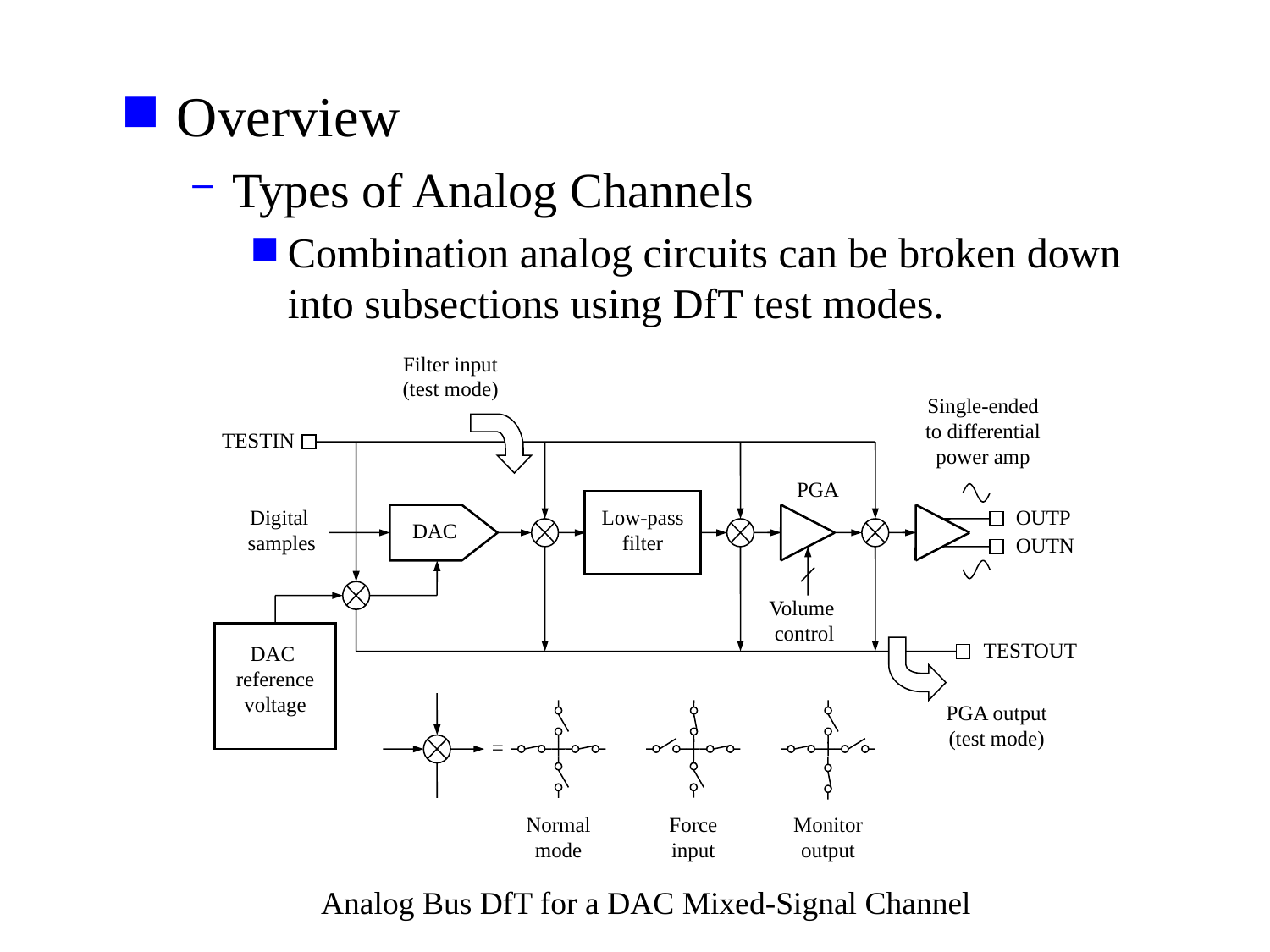

Overview
Types of Analog Channels
Combination analog circuits can be broken down into subsections using DfT test modes.

Filter input
(test mode)
Single-ended
to differential
power amp

TESTIN

PGA

Low-pass
filter
Digital
samples
OUTP
OUTN

DAC

Volume
control

DAC
reference
voltage
TESTOUT

=

Normal
mode
Force
input
Monitor
output
PGA output
(test mode)
Analog Bus DfT for a DAC Mixed-Signal Channel